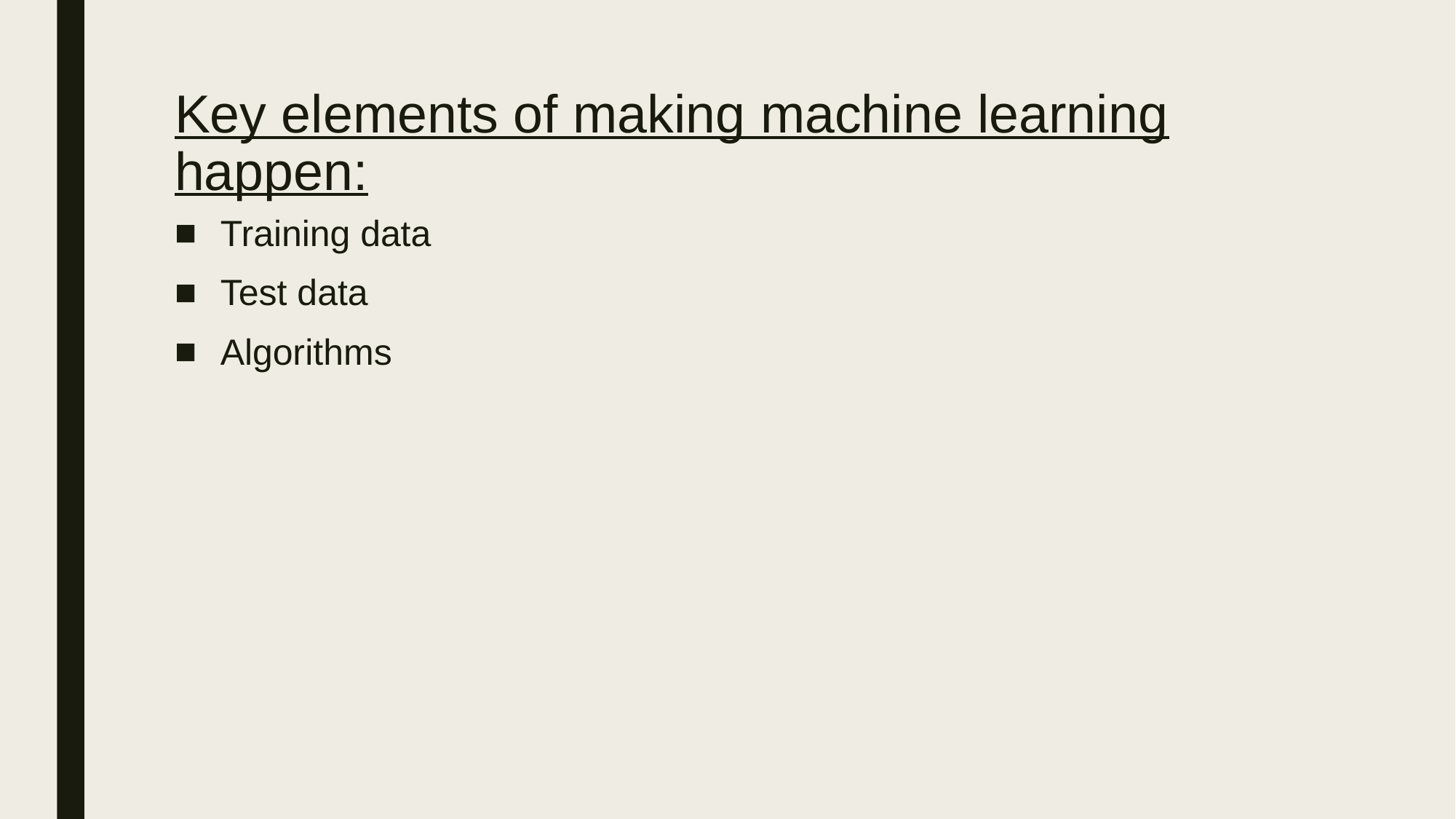

# Key elements of making machine learning happen:
Training data
Test data
Algorithms